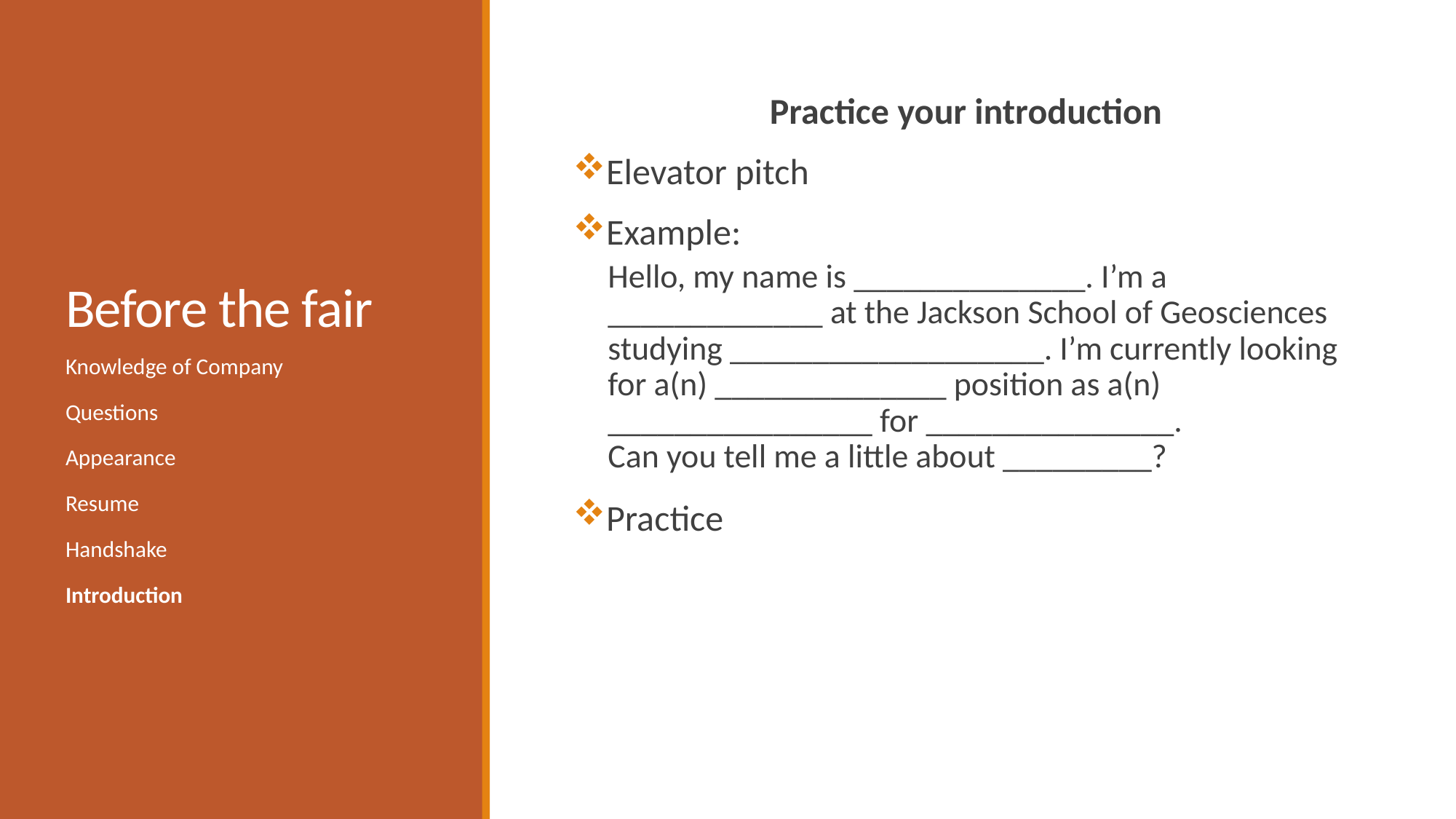

# Before the fair
Practice your introduction
Elevator pitch
Example:
Hello, my name is ______________. I’m a _____________ at the Jackson School of Geosciences studying ___________________. I’m currently looking for a(n) ______________ position as a(n) ________________ for _______________.
Can you tell me a little about _________?
Practice
Knowledge of Company
Questions
Appearance
Resume
Handshake
Introduction